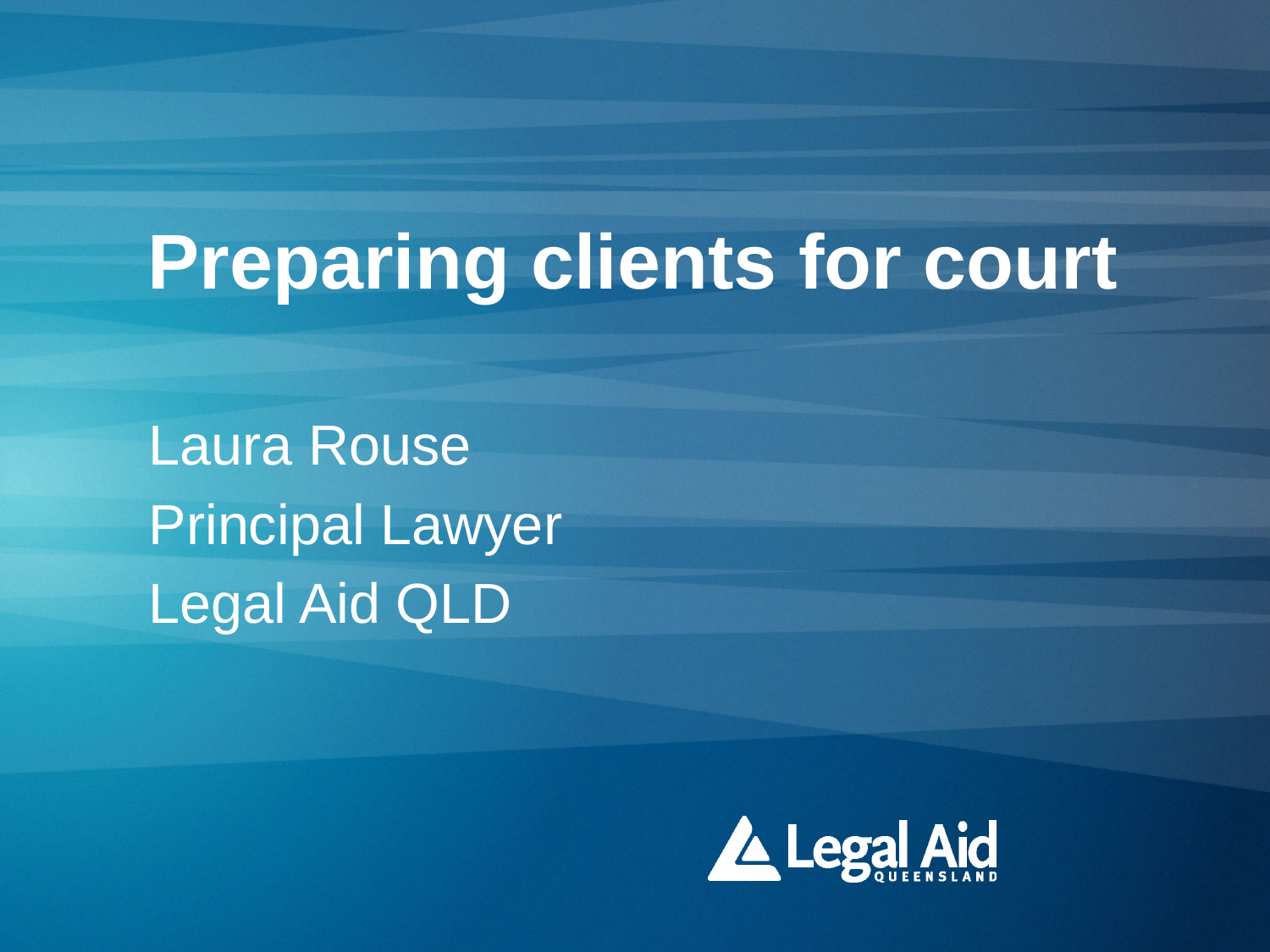

# Preparing clients for court
Laura Rouse
Principal Lawyer
Legal Aid QLD